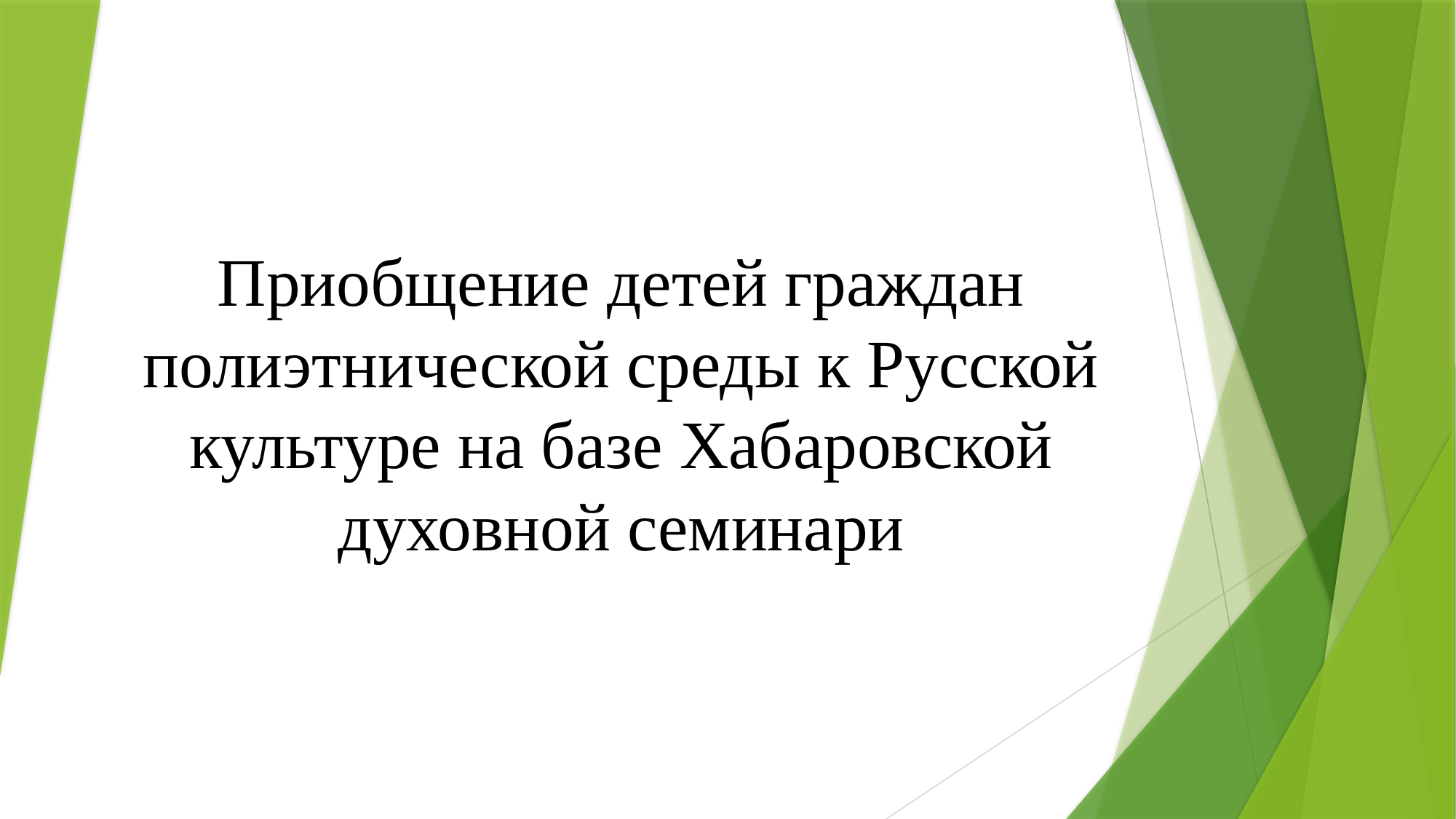

# Приобщение детей граждан полиэтнической среды к Русской культуре на базе Хабаровской духовной семинари